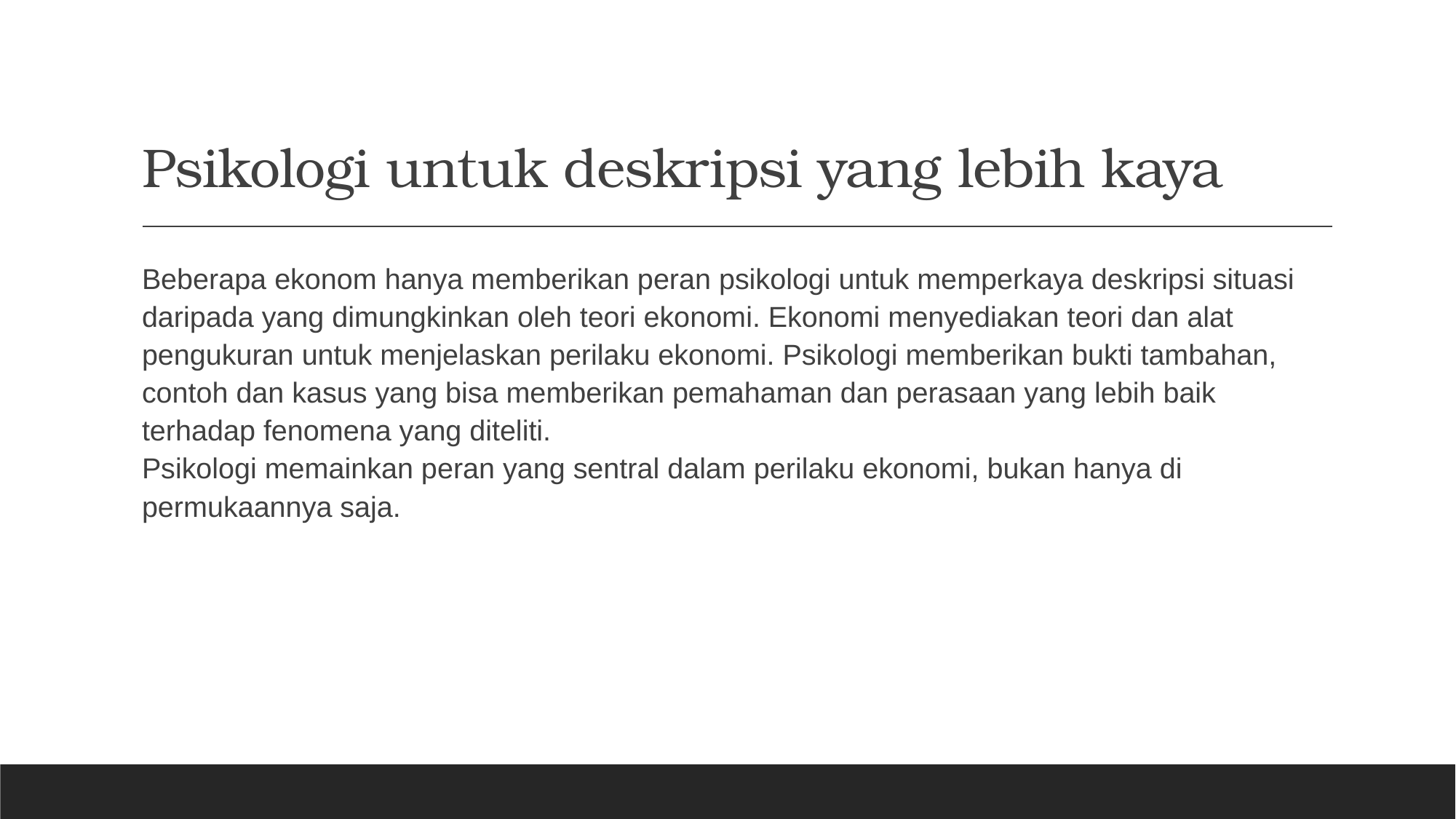

# Psikologi untuk deskripsi yang lebih kaya
Beberapa ekonom hanya memberikan peran psikologi untuk memperkaya deskripsi situasi daripada yang dimungkinkan oleh teori ekonomi. Ekonomi menyediakan teori dan alat pengukuran untuk menjelaskan perilaku ekonomi. Psikologi memberikan bukti tambahan, contoh dan kasus yang bisa memberikan pemahaman dan perasaan yang lebih baik terhadap fenomena yang diteliti.
Psikologi memainkan peran yang sentral dalam perilaku ekonomi, bukan hanya di permukaannya saja.